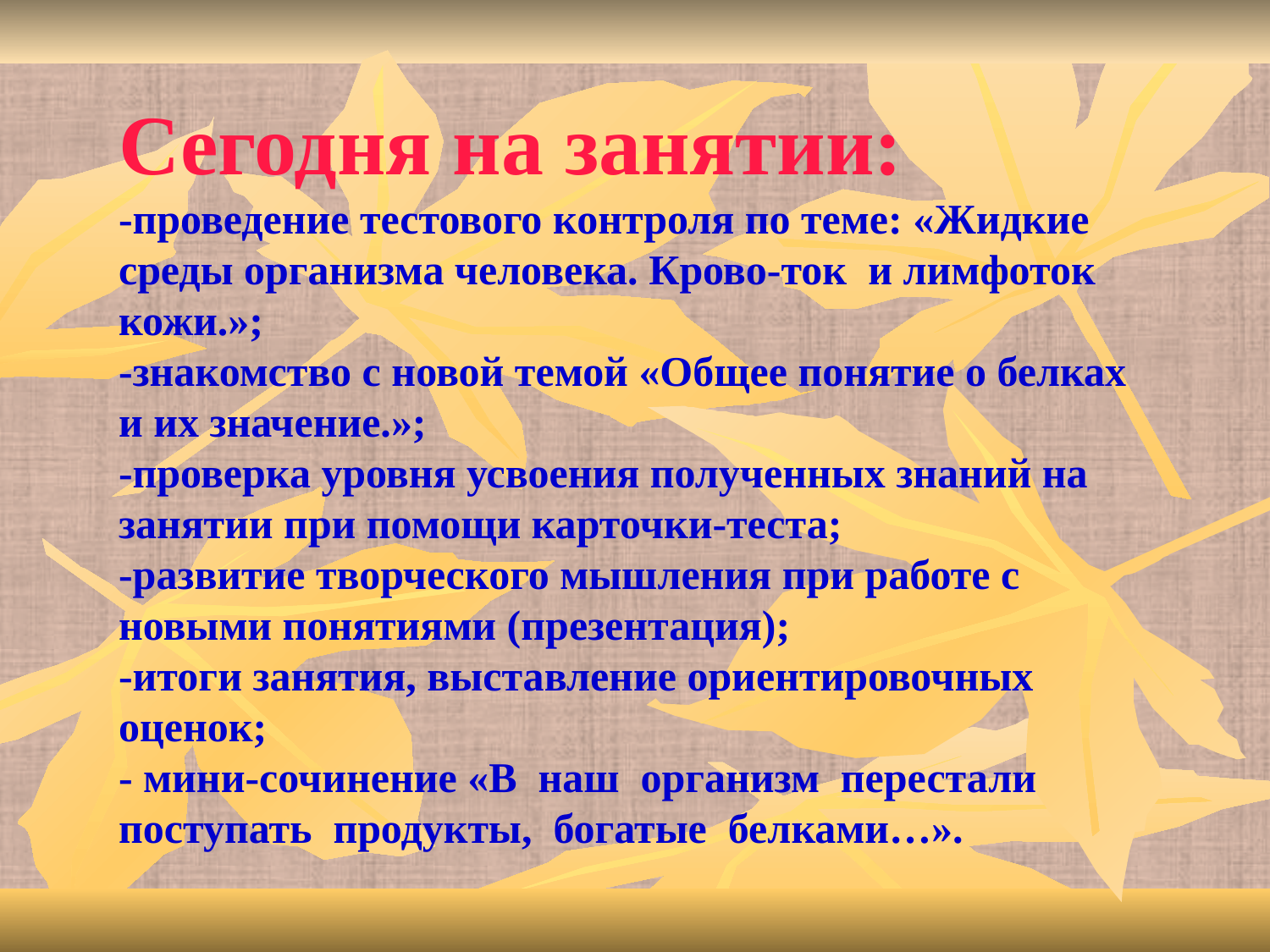

# Сегодня на занятии: -проведение тестового контроля по теме: «Жидкие среды организма человека. Крово-ток  и лимфоток кожи.»; -знакомство с новой темой «Общее понятие о белках и их значение.»; -проверка уровня усвоения полученных знаний на занятии при помощи карточки-теста; -развитие творческого мышления при работе с новыми понятиями (презентация); -итоги занятия, выставление ориентировочных оценок; - мини-сочинение «В  наш  организм  перестали  поступать  продукты,  богатые  белками…».